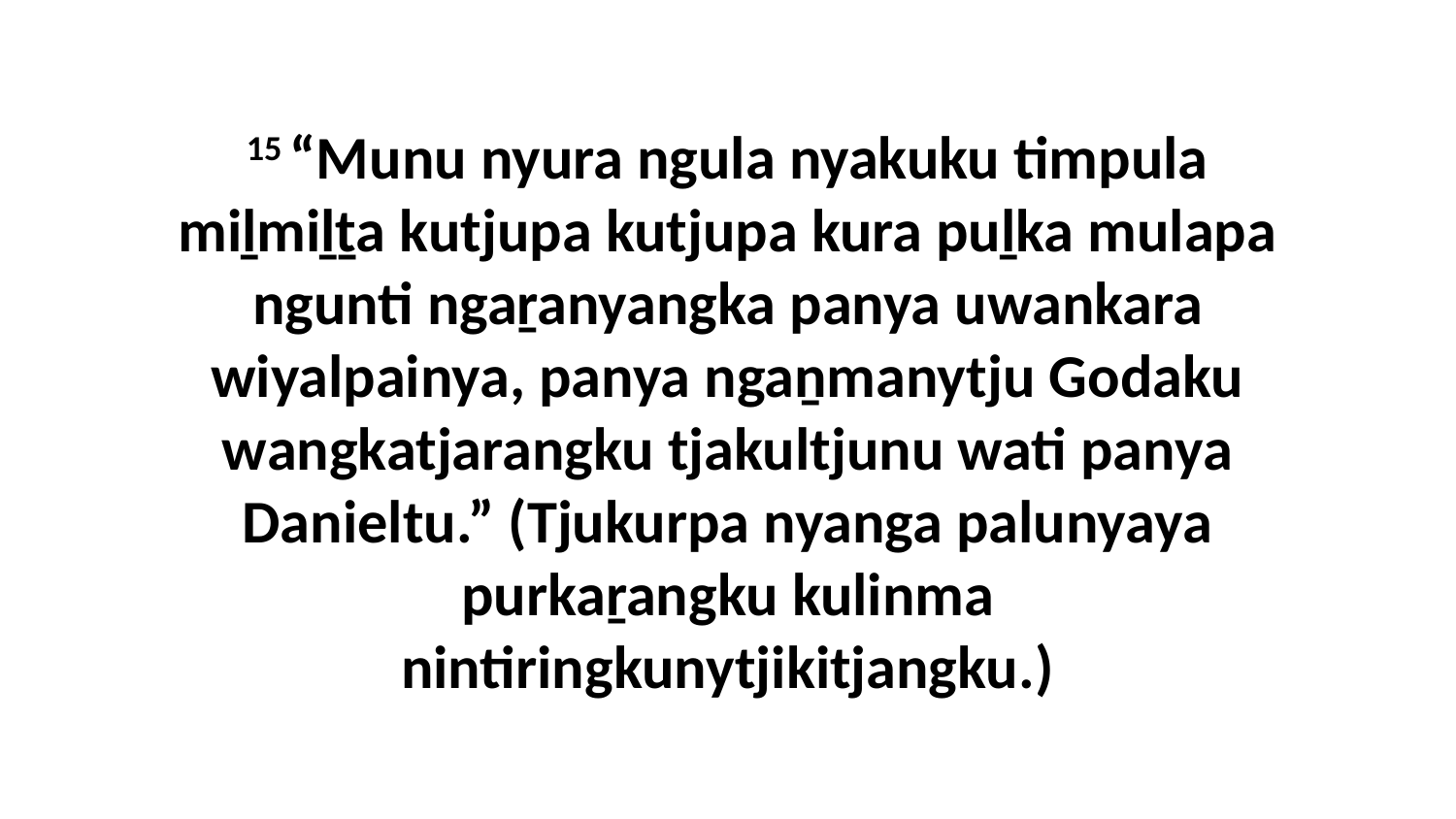

15 “Munu nyura ngula nyakuku timpula miḻmiḻṯa kutjupa kutjupa kura puḻka mulapa ngunti ngaṟanyangka panya uwankara wiyalpainya, panya ngaṉmanytju Godaku wangkatjarangku tjakultjunu wati panya Danieltu.” (Tjukurpa nyanga palunyaya purkaṟangku kulinma nintiringkunytjikitjangku.)